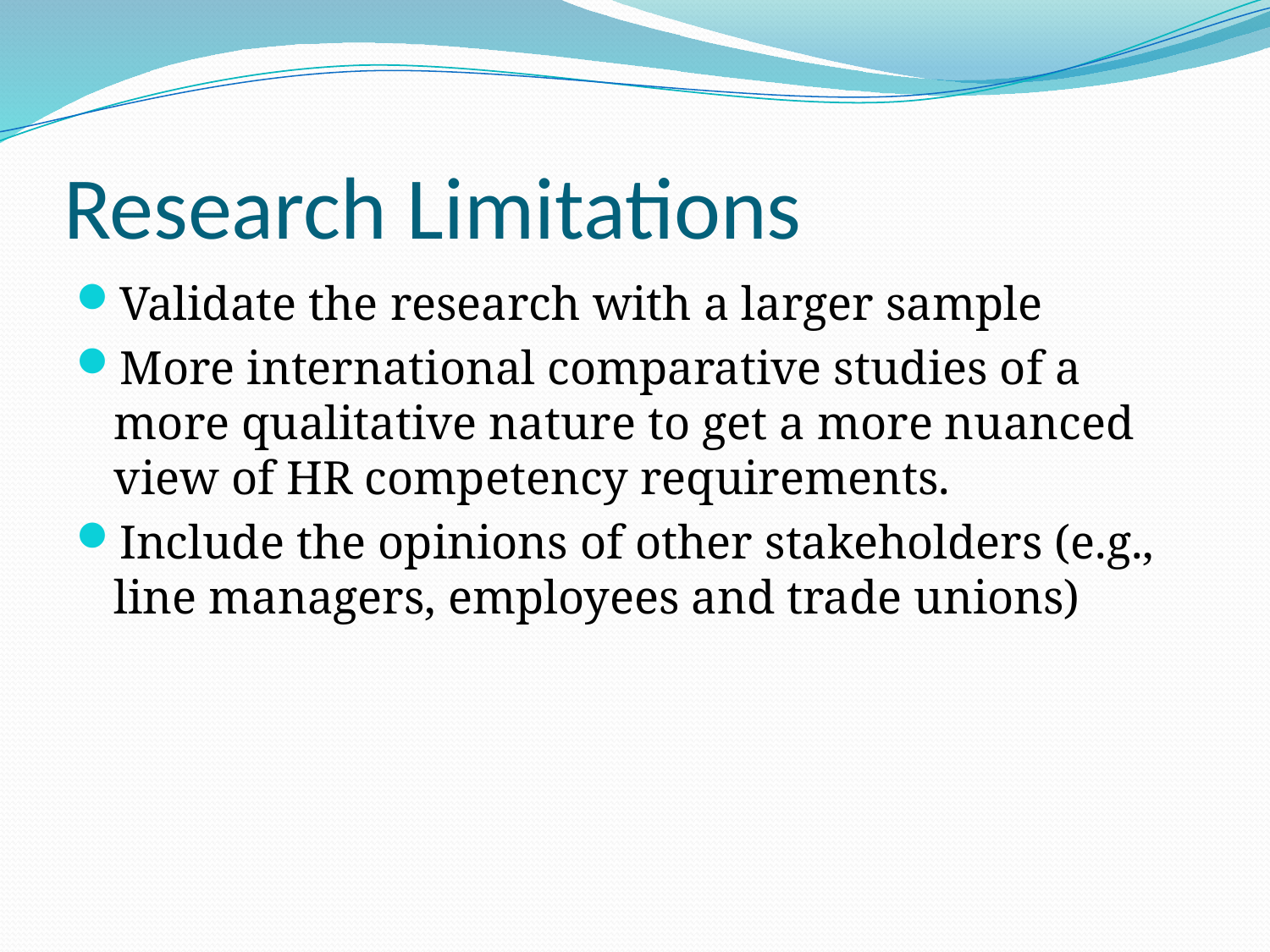

# Research Limitations
Validate the research with a larger sample
More international comparative studies of a more qualitative nature to get a more nuanced view of HR competency requirements.
Include the opinions of other stakeholders (e.g., line managers, employees and trade unions)